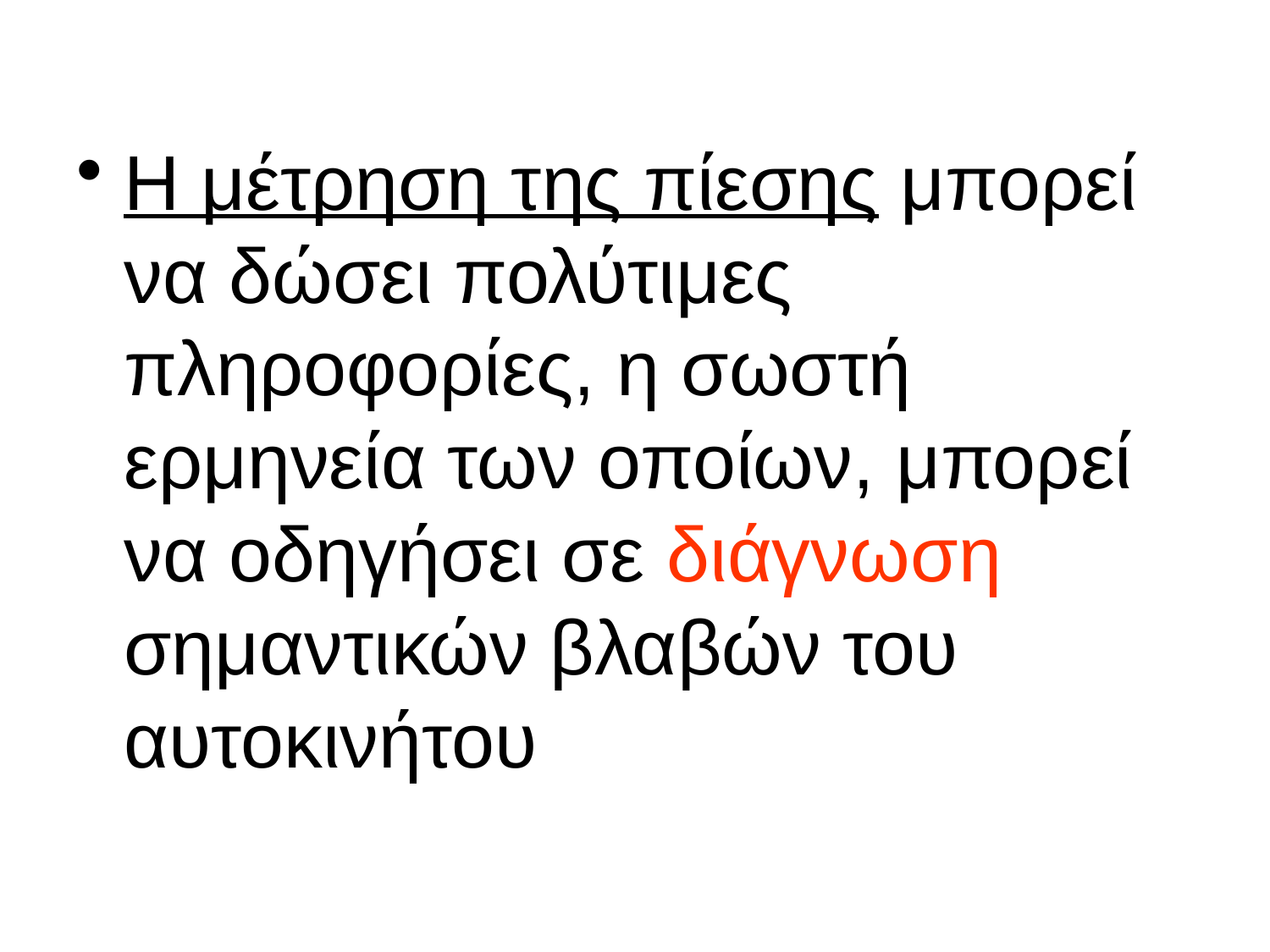

Η μέτρηση της πίεσης μπορεί να δώσει πολύτιμες πληροφορίες, η σωστή ερμηνεία των οποίων, μπορεί να οδηγήσει σε διάγνωση σημαντικών βλαβών του αυτοκινήτου